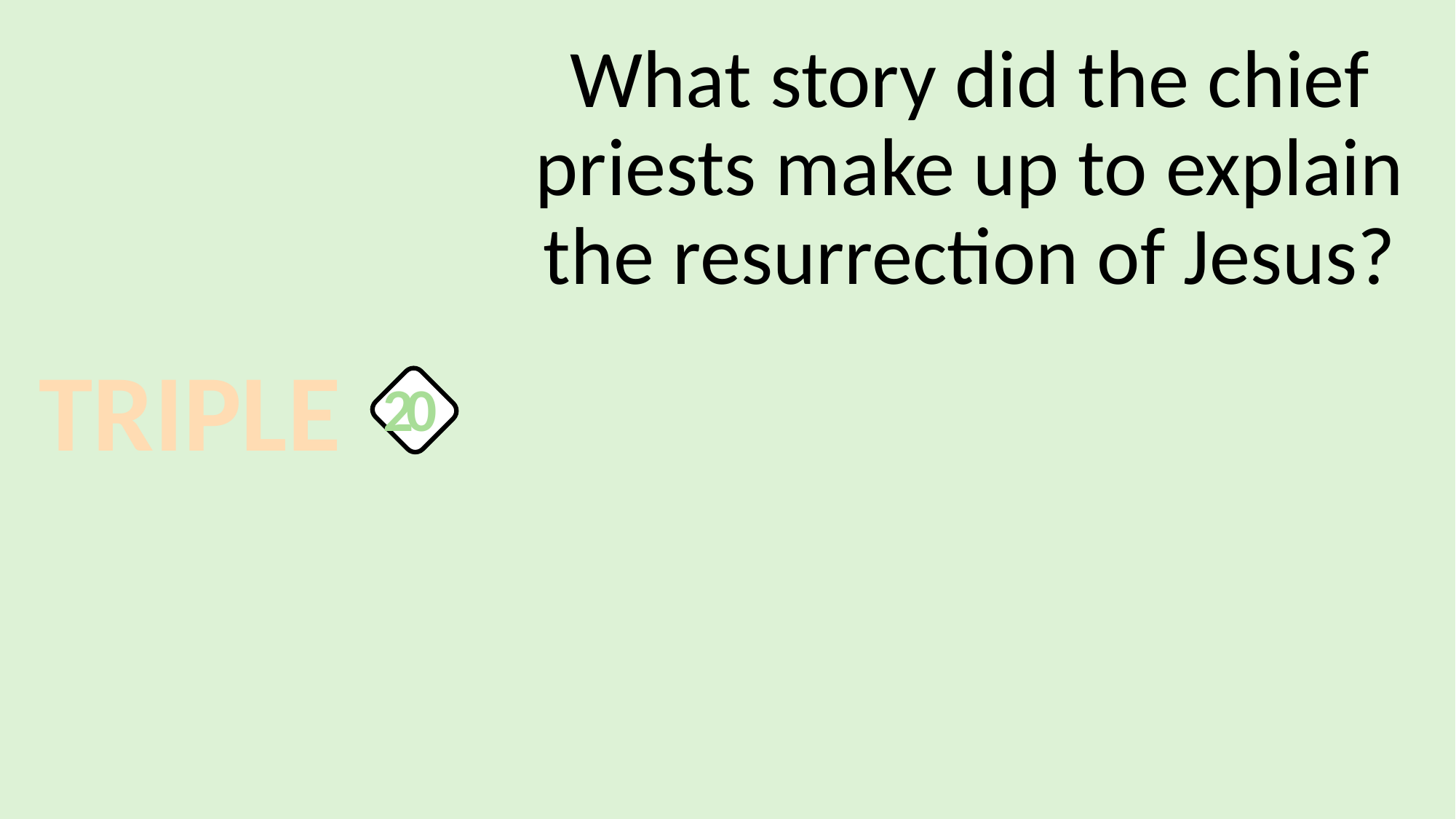

What story did the chief priests make up to explain the resurrection of Jesus?
TRIPLE
20